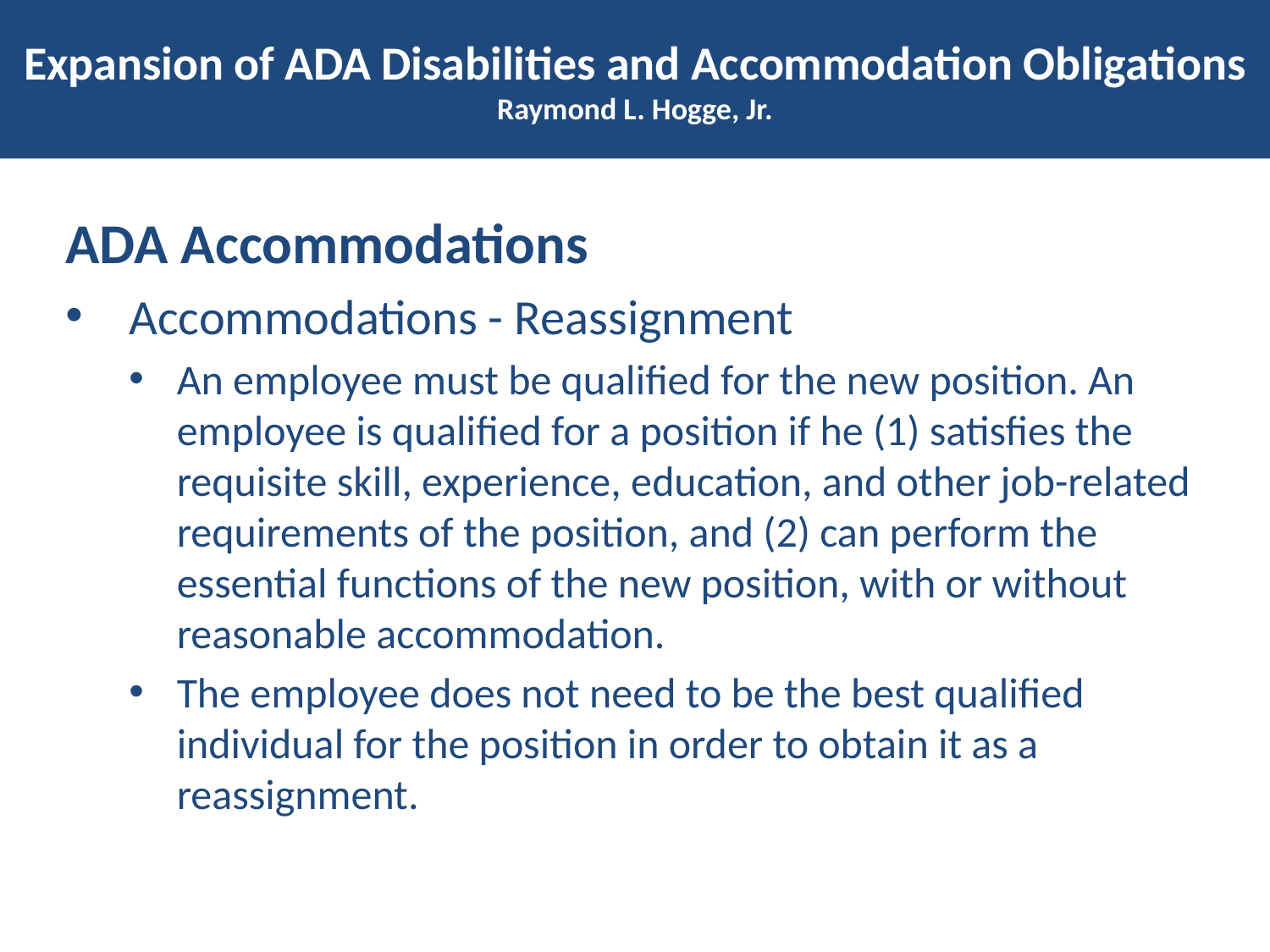

# Expansion of ADA Disabilities and Accommodation Obligations Raymond L. Hogge, Jr.
ADA Accommodations
Accommodations - Reassignment
An employee must be qualified for the new position. An employee is qualified for a position if he (1) satisfies the requisite skill, experience, education, and other job-related requirements of the position, and (2) can perform the essential functions of the new position, with or without reasonable accommodation.
The employee does not need to be the best qualified individual for the position in order to obtain it as a reassignment.